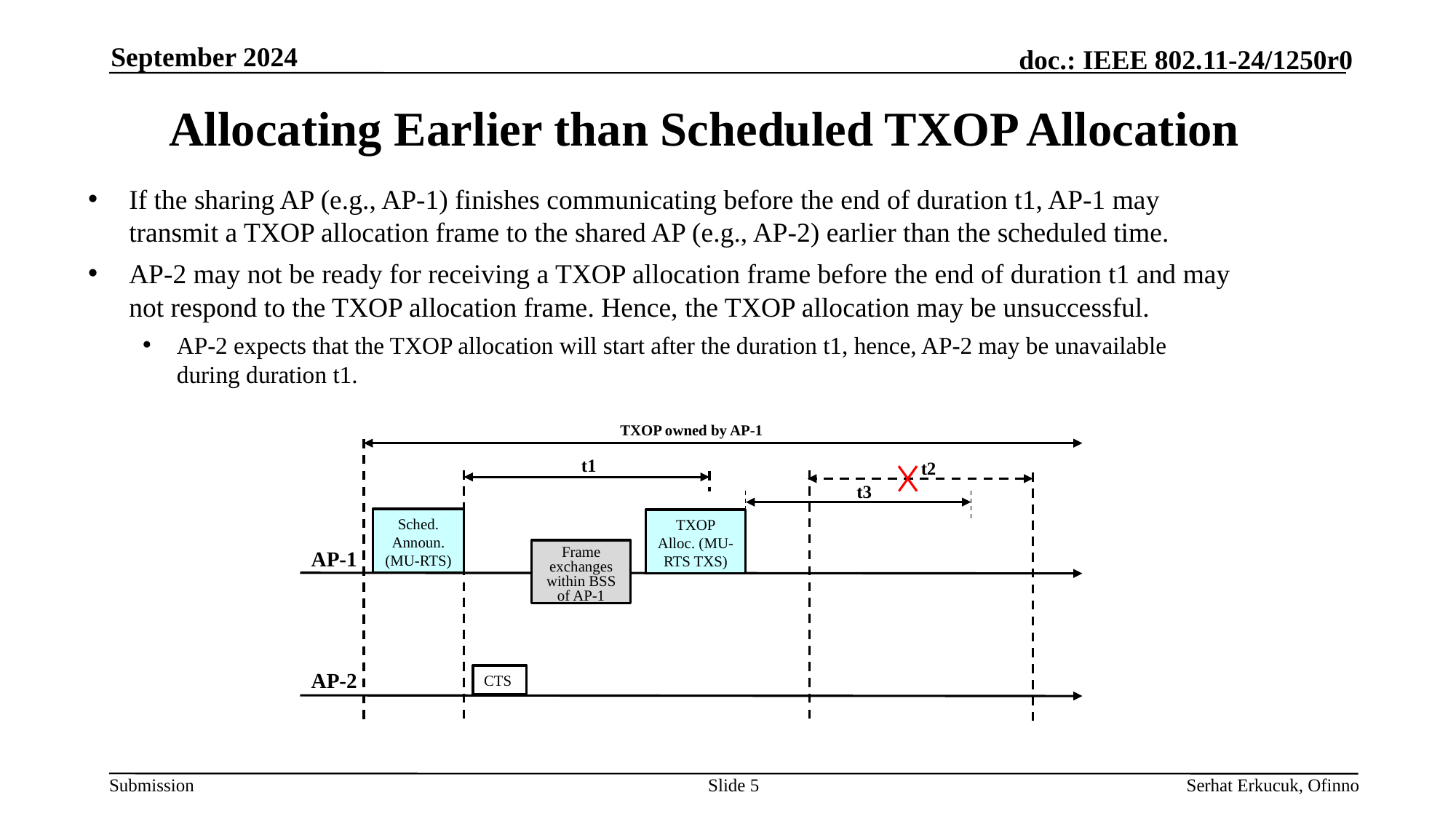

September 2024
# Allocating Earlier than Scheduled TXOP Allocation
If the sharing AP (e.g., AP-1) finishes communicating before the end of duration t1, AP-1 may transmit a TXOP allocation frame to the shared AP (e.g., AP-2) earlier than the scheduled time.
AP-2 may not be ready for receiving a TXOP allocation frame before the end of duration t1 and may not respond to the TXOP allocation frame. Hence, the TXOP allocation may be unsuccessful.
AP-2 expects that the TXOP allocation will start after the duration t1, hence, AP-2 may be unavailable during duration t1.
TXOP owned by AP-1
t1
t2
t3
Sched. Announ. (MU-RTS)
TXOP Alloc. (MU-RTS TXS)
AP-1
Frame exchanges within BSS of AP-1
AP-2
CTS
Slide 5
Serhat Erkucuk, Ofinno